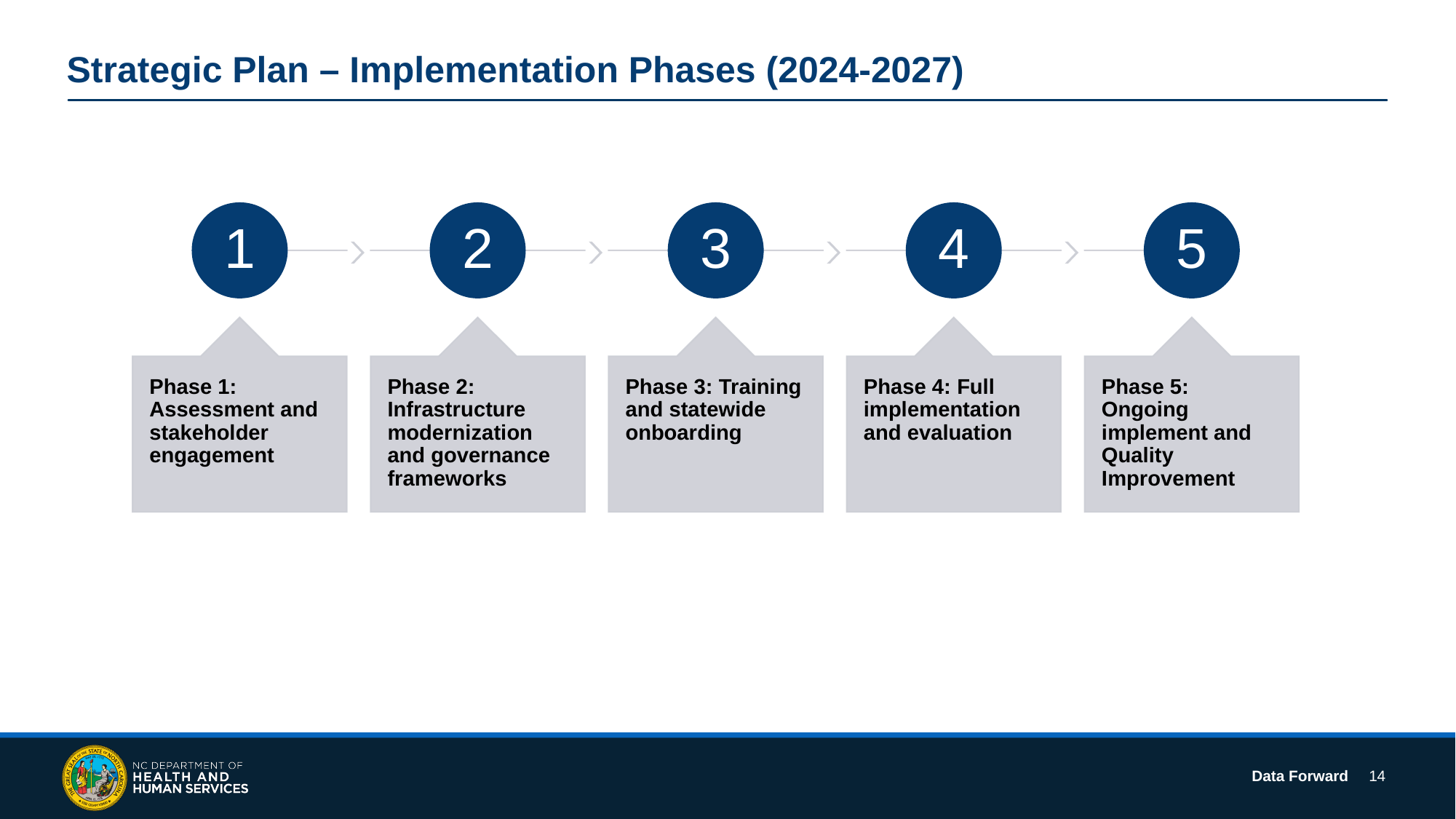

# Strategic Plan – Implementation Phases (2024-2027)
1
Phase 1: Assessment and stakeholder engagement
2
Phase 2: Infrastructure modernization and governance frameworks
3
Phase 3: Training and statewide onboarding
4
Phase 4: Full implementation and evaluation
5
Phase 5: Ongoing implement and Quality Improvement